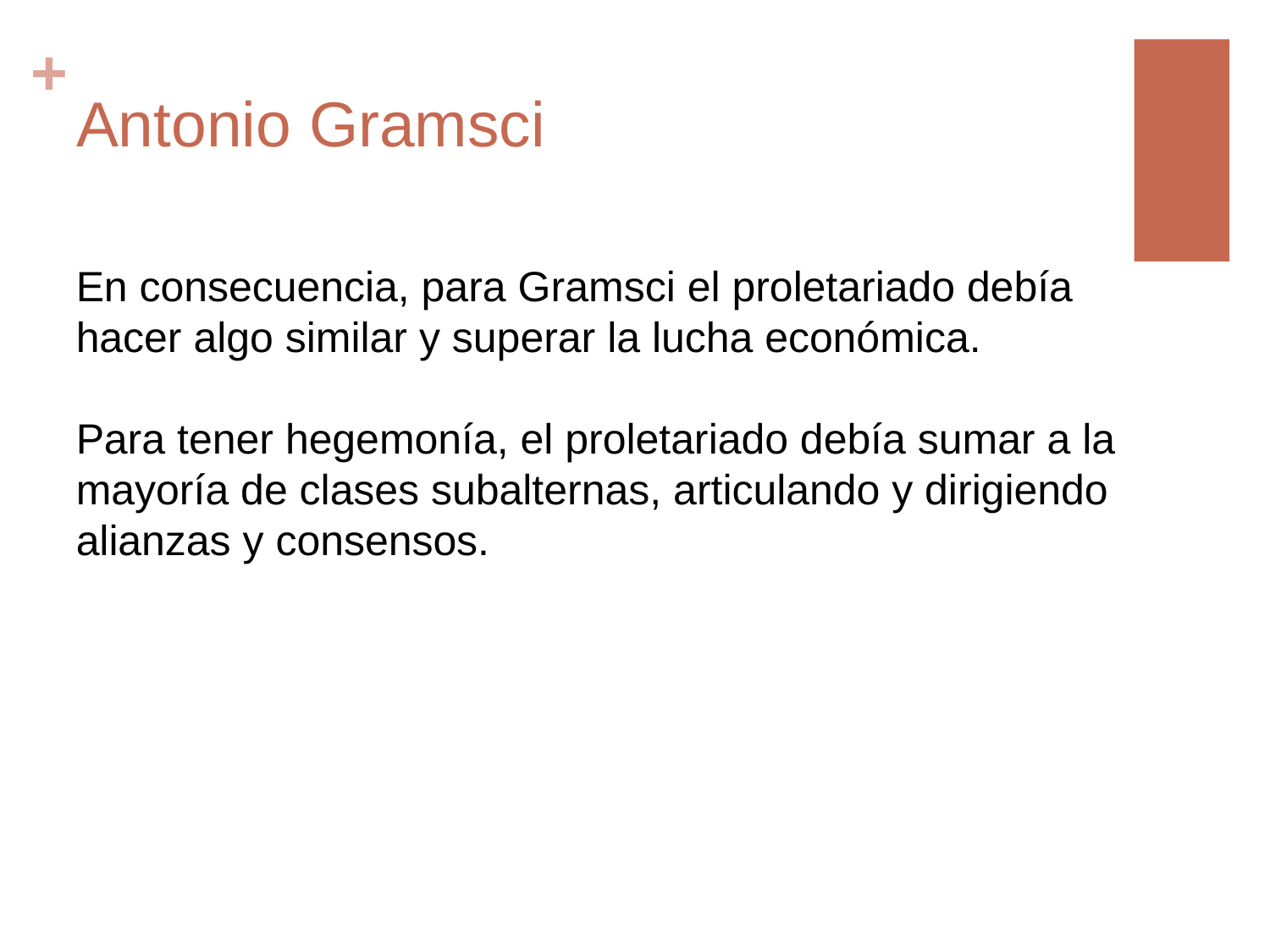

# Antonio Gramsci
En consecuencia, para Gramsci el proletariado debía hacer algo similar y superar la lucha económica.

Para tener hegemonía, el proletariado debía sumar a la mayoría de clases subalternas, articulando y dirigiendo alianzas y consensos.